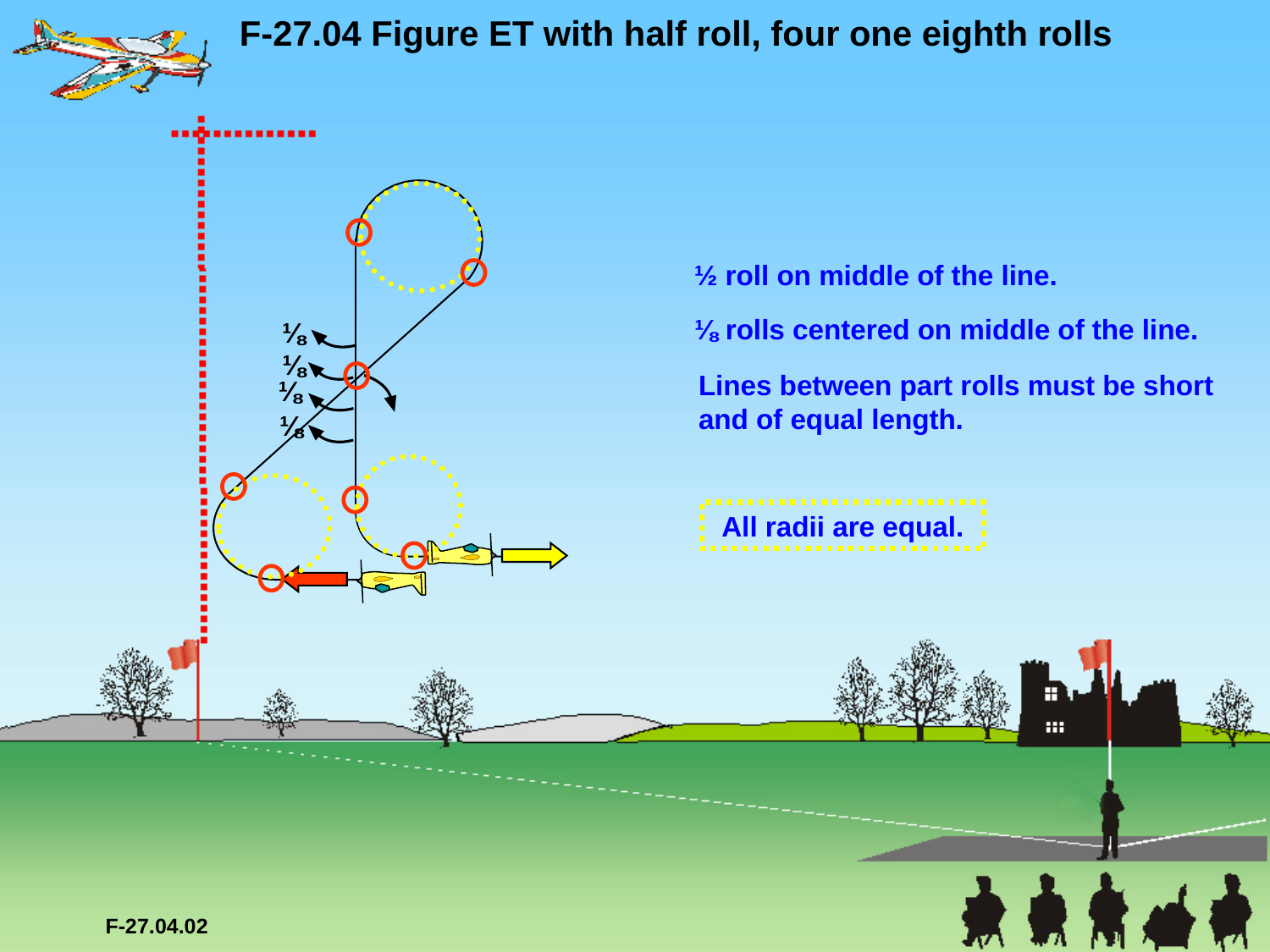

F-27.04 Figure ET with half roll, four one eighth rolls

½ roll on middle of the line.

⅛ rolls centered on middle of the line.
⅛

⅛

Lines between part rolls must be short
and of equal length.

⅛

⅛

All radii are equal.

F-27.04.02